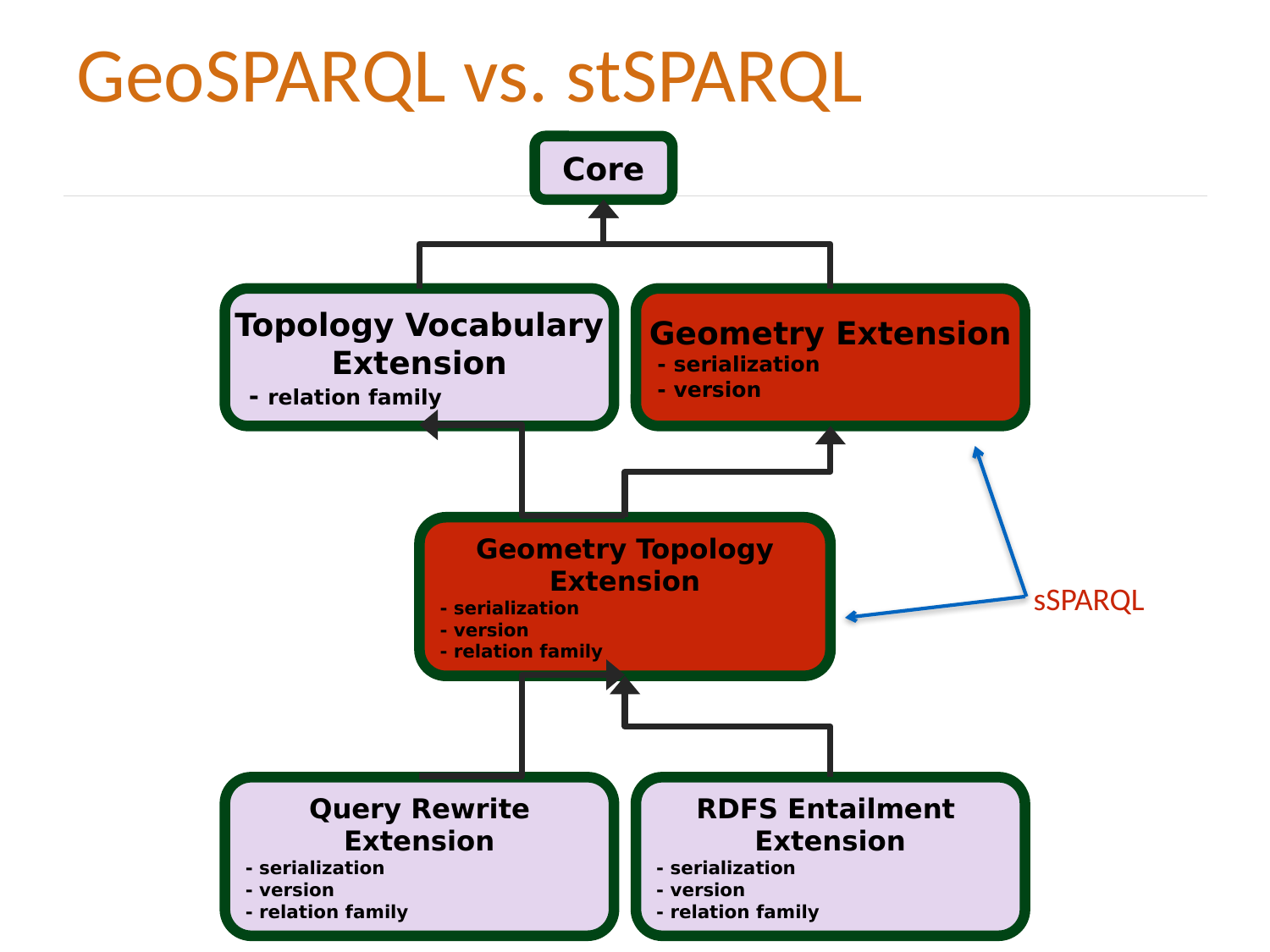

# GeoSPARQL vs. stSPARQL
Core

Topology Vocabulary
Extension
  - relation family
Geometry Extension
  - serialization
  - version
Geometry Topology
Extension
  - serialization
  - version
  - relation family
sSPARQL
Query Rewrite
Extension
  - serialization
  - version
  - relation family
RDFS Entailment
Extension
  - serialization
  - version
  - relation family